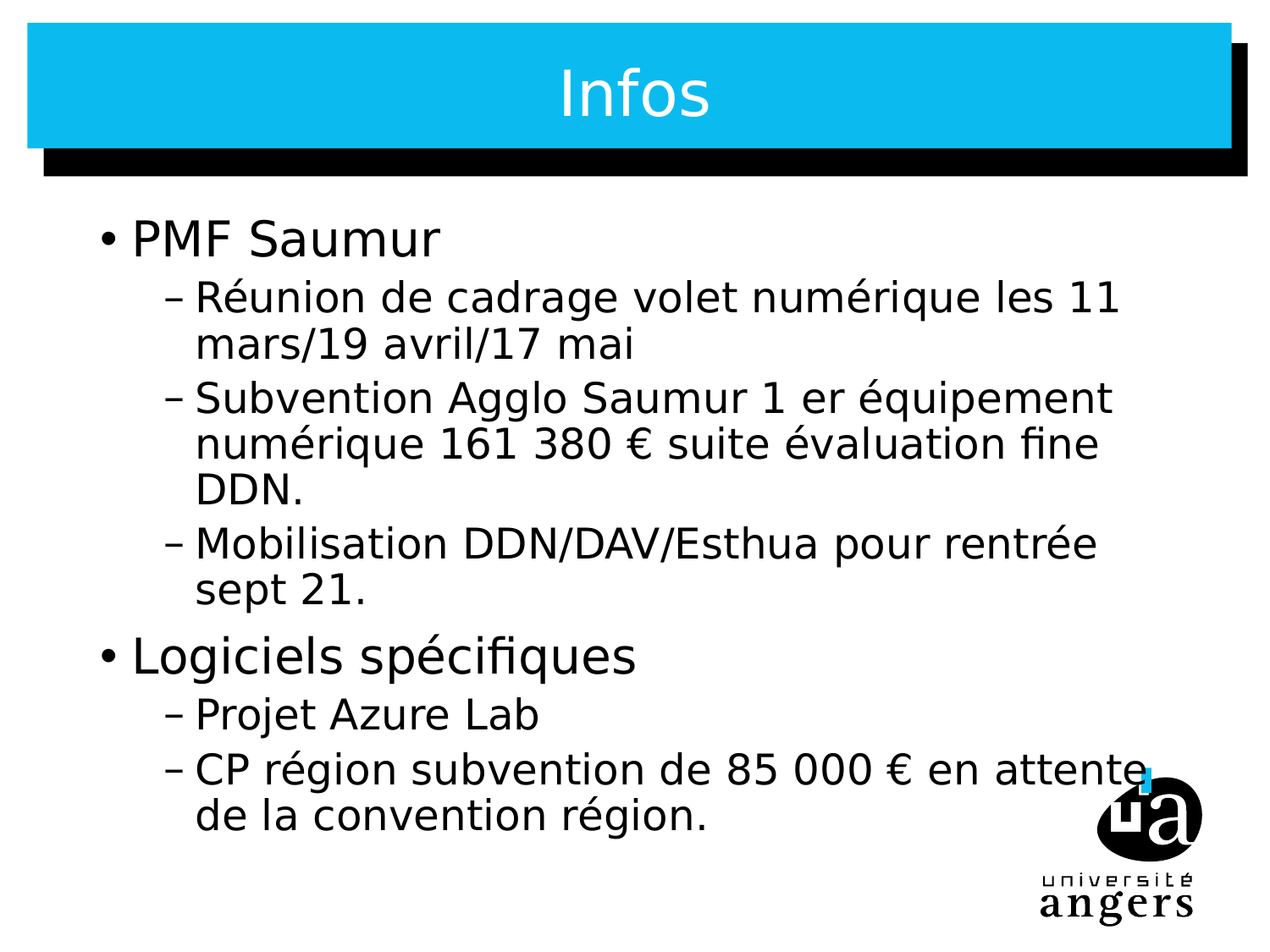

# Infos
PMF Saumur
Réunion de cadrage volet numérique les 11 mars/19 avril/17 mai
Subvention Agglo Saumur 1 er équipement numérique 161 380 € suite évaluation fine DDN.
Mobilisation DDN/DAV/Esthua pour rentrée sept 21.
Logiciels spécifiques
Projet Azure Lab
CP région subvention de 85 000 € en attente de la convention région.